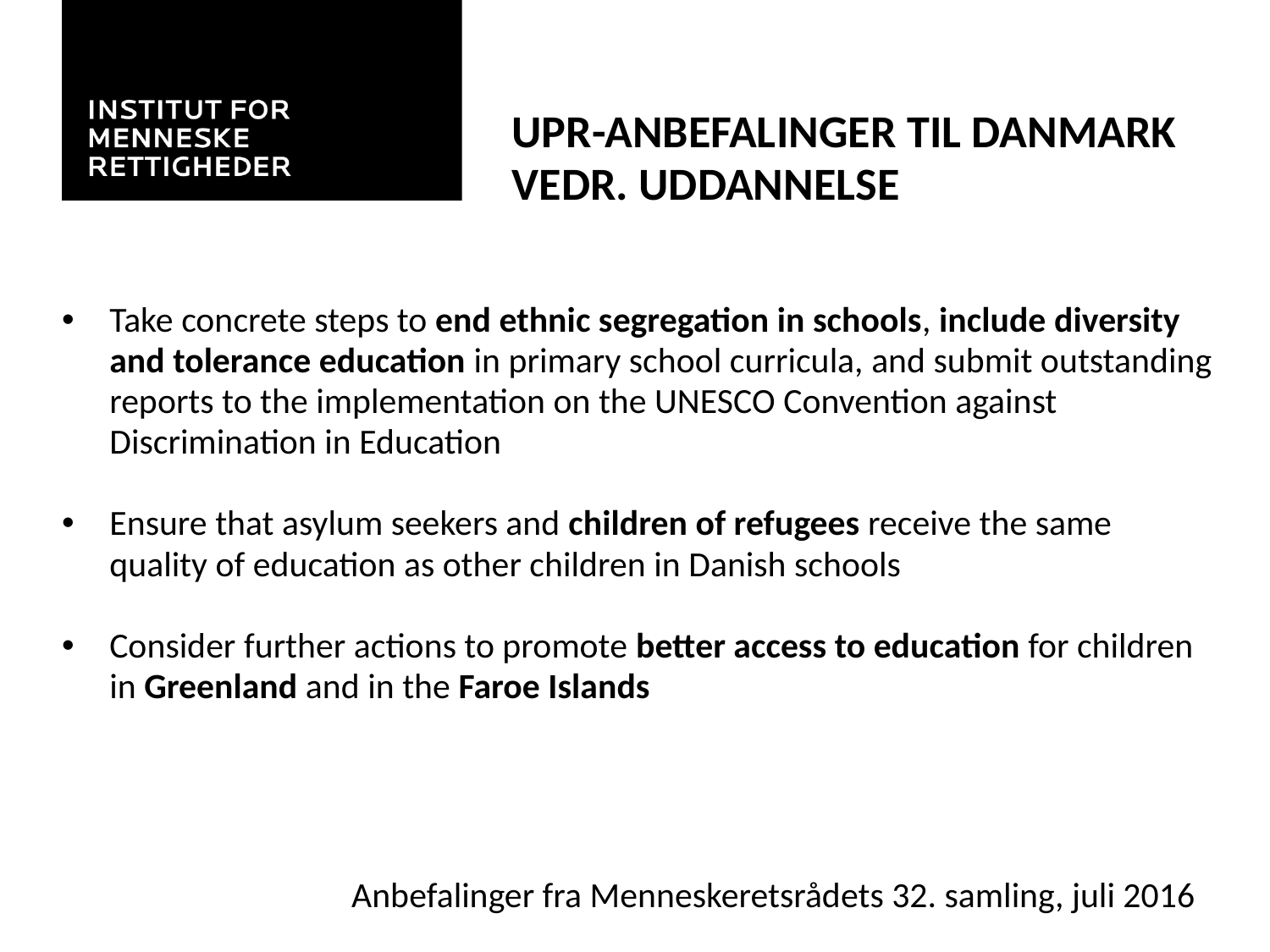

# UPR-anbefalinger til Danmark  vedr. uddannelse

Take concrete steps to end ethnic segregation in schools, include diversity and tolerance education in primary school curricula, and submit outstanding reports to the implementation on the UNESCO Convention against Discrimination in Education

Ensure that asylum seekers and children of refugees receive the same quality of education as other children in Danish schools

Consider further actions to promote better access to education for children in Greenland and in the Faroe Islands

                                    Anbefalinger fra Menneskeretsrådets 32. samling, juli 2016